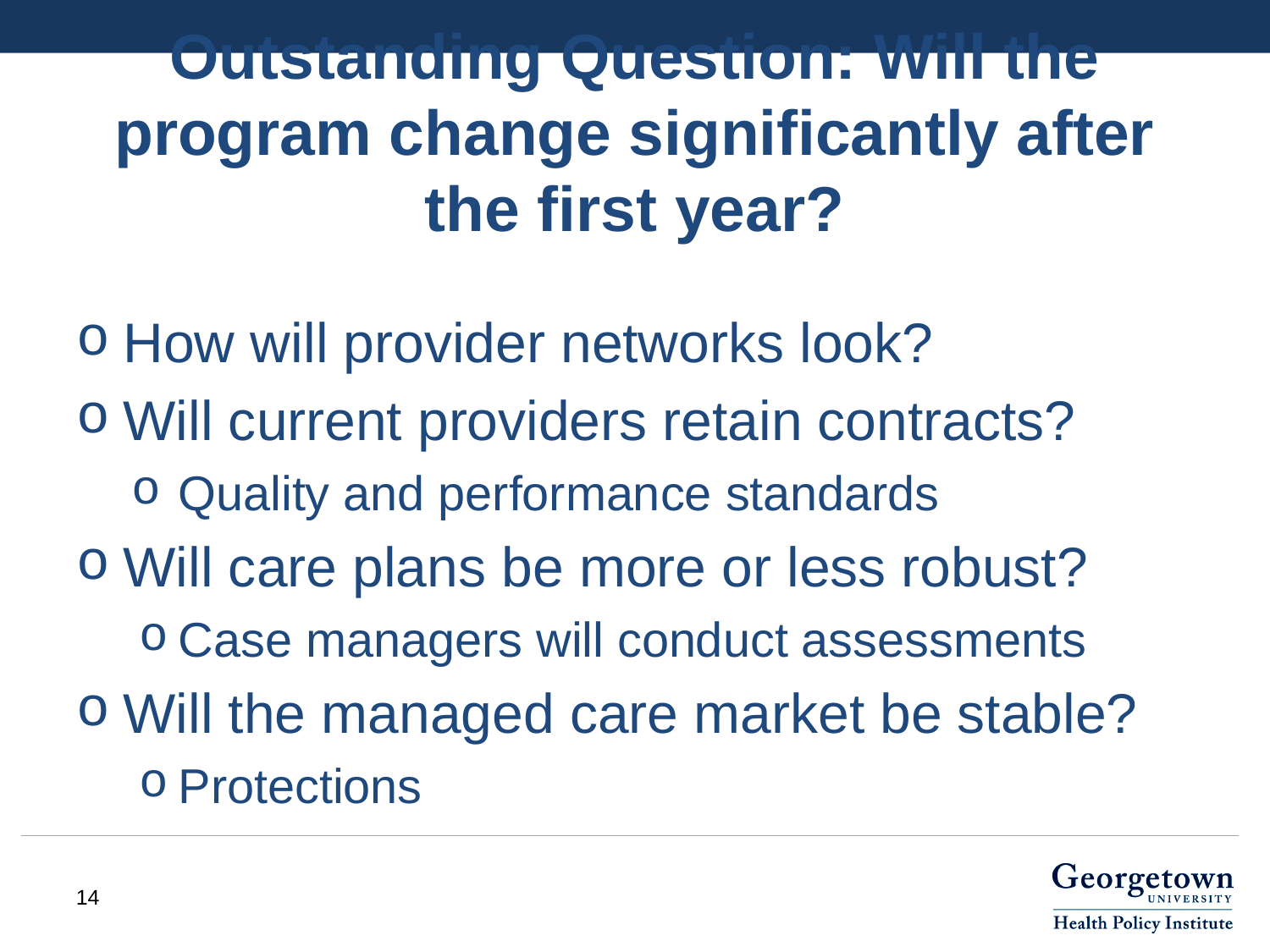

# Outstanding Question: Will the program change significantly after the first year?

How will provider networks look?
Will current providers retain contracts?
Quality and performance standards
Will care plans be more or less robust?
Case managers will conduct assessments
Will the managed care market be stable?
Protections
14